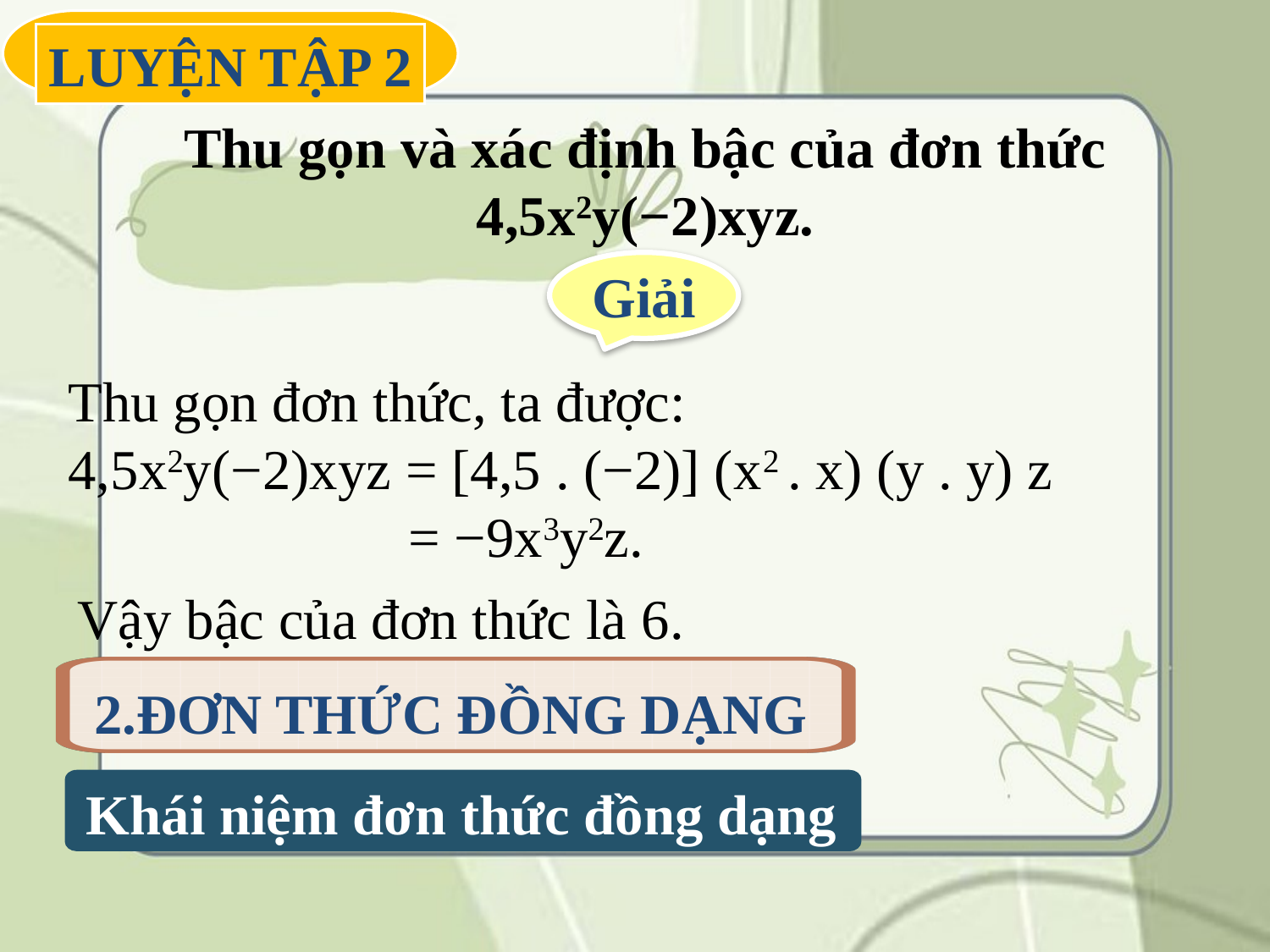

LUYỆN TẬP 2
Thu gọn và xác định bậc của đơn thức 4,5x2y(−2)xyz.
Giải
Thu gọn đơn thức, ta được:
4,5x2y(−2)xyz = [4,5 . (−2)] (x2 . x) (y . y) z
                        = −9x3y2z.
Vậy bậc của đơn thức là 6.

  2.ĐƠN THỨC ĐỒNG DẠNG

Khái niệm đơn thức đồng dạng